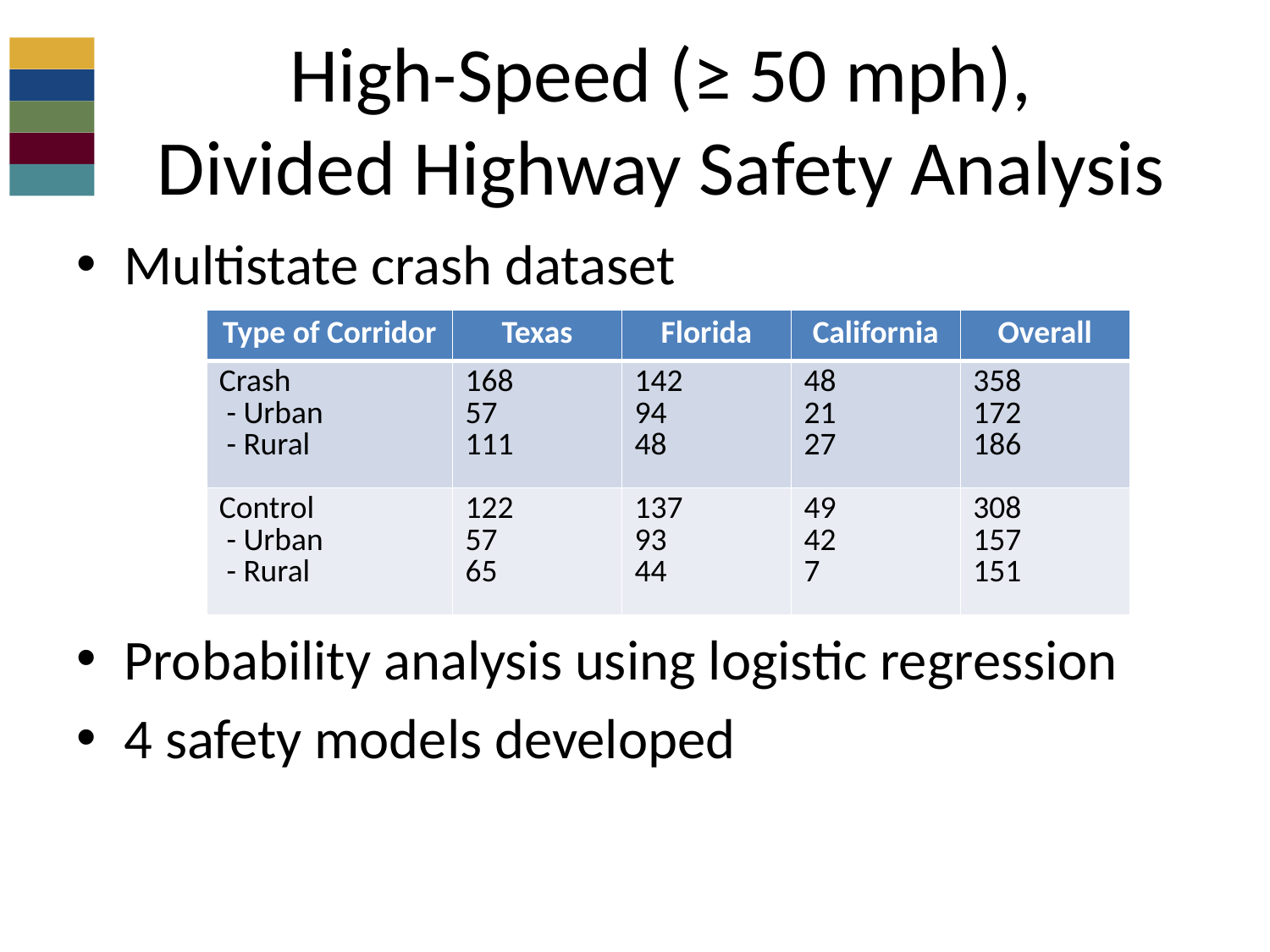

# High-Speed (≥ 50 mph), Divided Highway Safety Analysis
Multistate crash dataset

Probability analysis using logistic regression
4 safety models developed
| Type of Corridor | Texas | Florida | California | Overall |
| --- | --- | --- | --- | --- |
| Crash - Urban - Rural | 168 57 111 | 142 94 48 | 48 21 27 | 358 172 186 |
| Control - Urban - Rural | 122 57 65 | 137 93 44 | 49 42 7 | 308 157 151 |